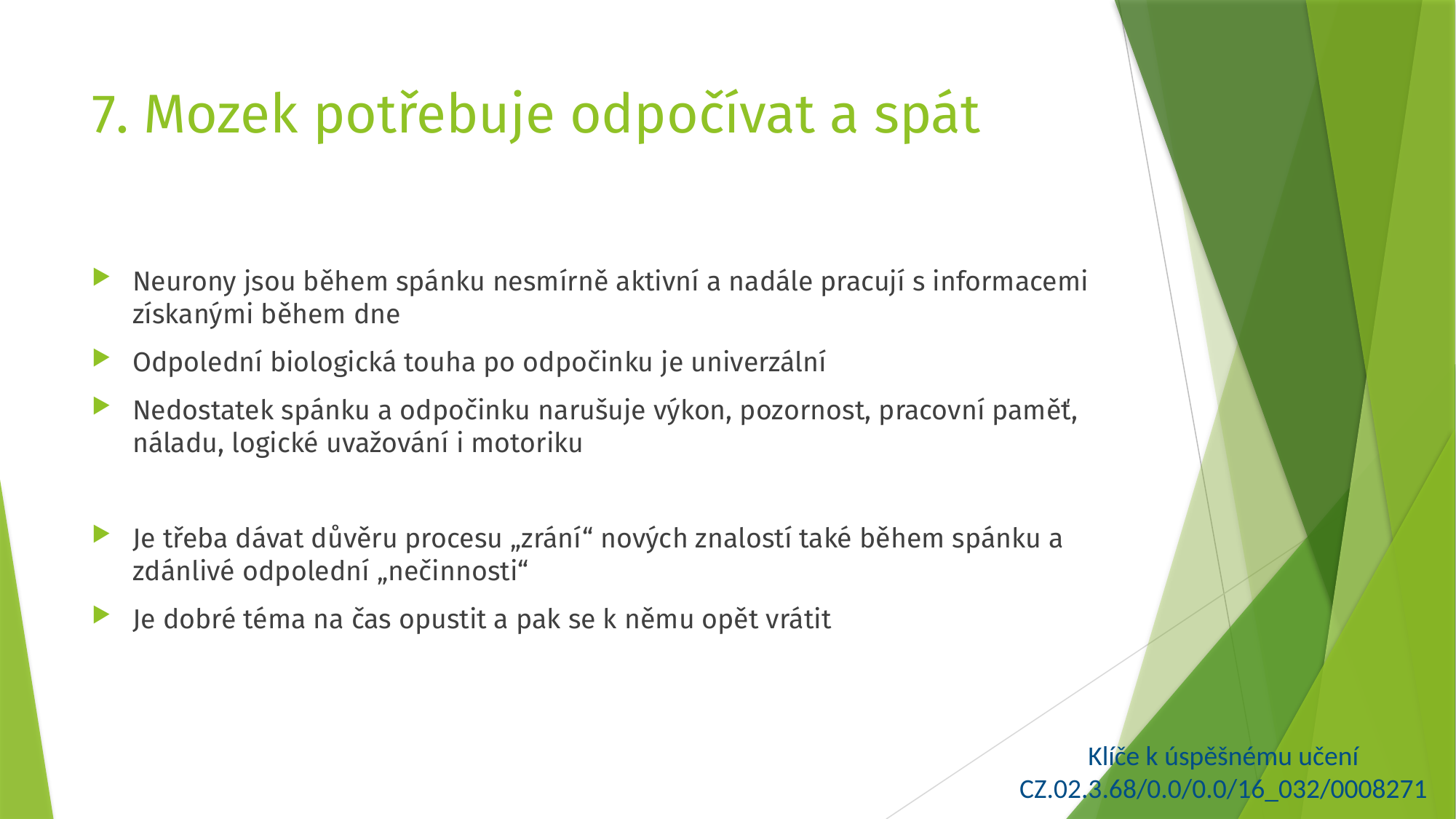

# 7. Mozek potřebuje odpočívat a spát
Neurony jsou během spánku nesmírně aktivní a nadále pracují s informacemi získanými během dne
Odpolední biologická touha po odpočinku je univerzální
Nedostatek spánku a odpočinku narušuje výkon, pozornost, pracovní paměť, náladu, logické uvažování i motoriku

Je třeba dávat důvěru procesu „zrání“ nových znalostí také během spánku a zdánlivé odpolední „nečinnosti“
Je dobré téma na čas opustit a pak se k němu opět vrátit

Klíče k úspěšnému učení
CZ.02.3.68/0.0/0.0/16_032/0008271